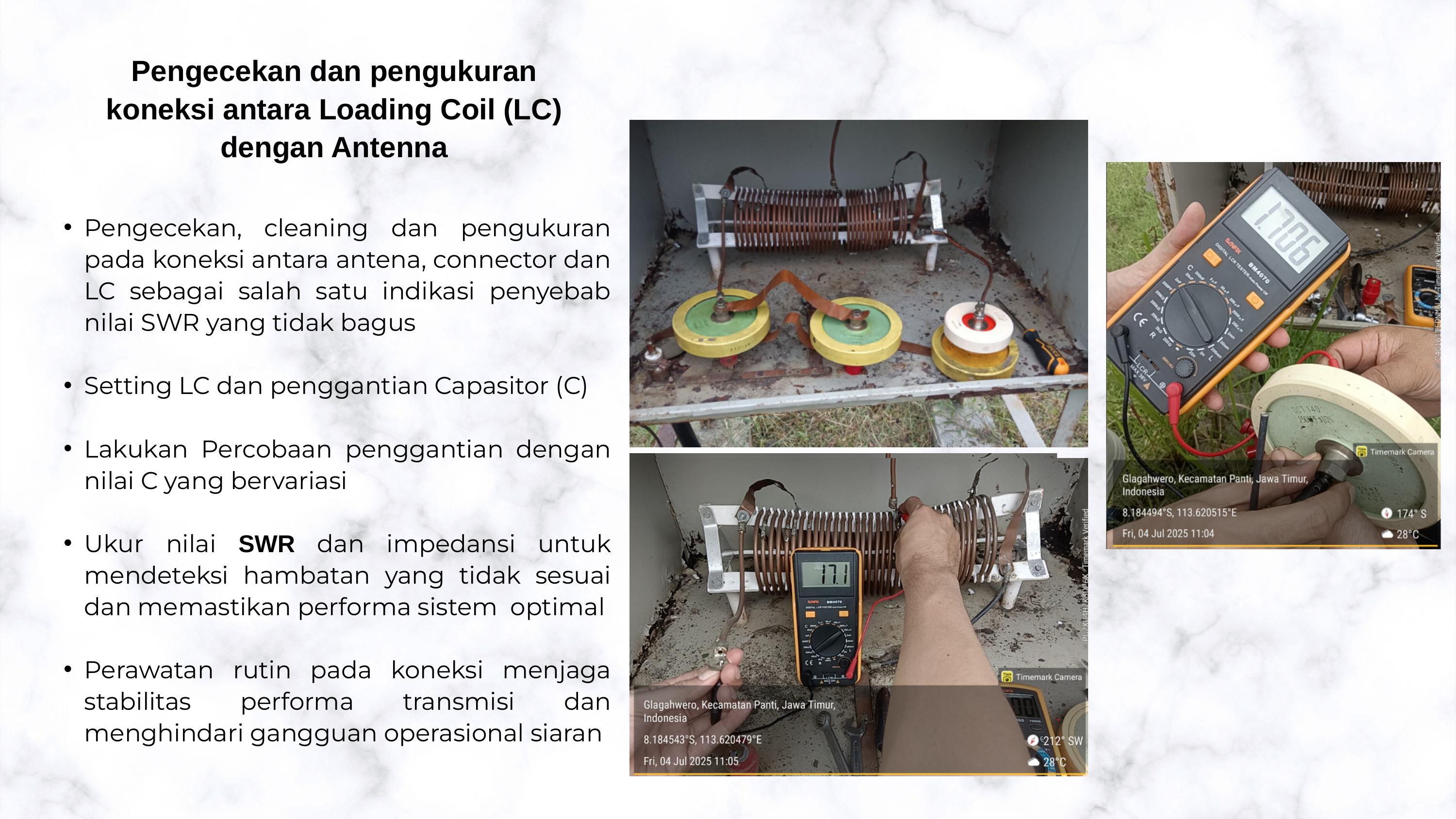

Pengecekan dan pengukuran koneksi antara Loading Coil (LC) dengan Antenna

Pengecekan, cleaning dan pengukuran pada koneksi antara antena, connector dan LC sebagai salah satu indikasi penyebab nilai SWR yang tidak bagus

Setting LC dan penggantian Capasitor (C)

Lakukan Percobaan penggantian dengan nilai C yang bervariasi

Ukur nilai SWR dan impedansi untuk mendeteksi hambatan yang tidak sesuai dan memastikan performa sistem  optimal

Perawatan rutin pada koneksi menjaga stabilitas performa transmisi dan menghindari gangguan operasional siaran